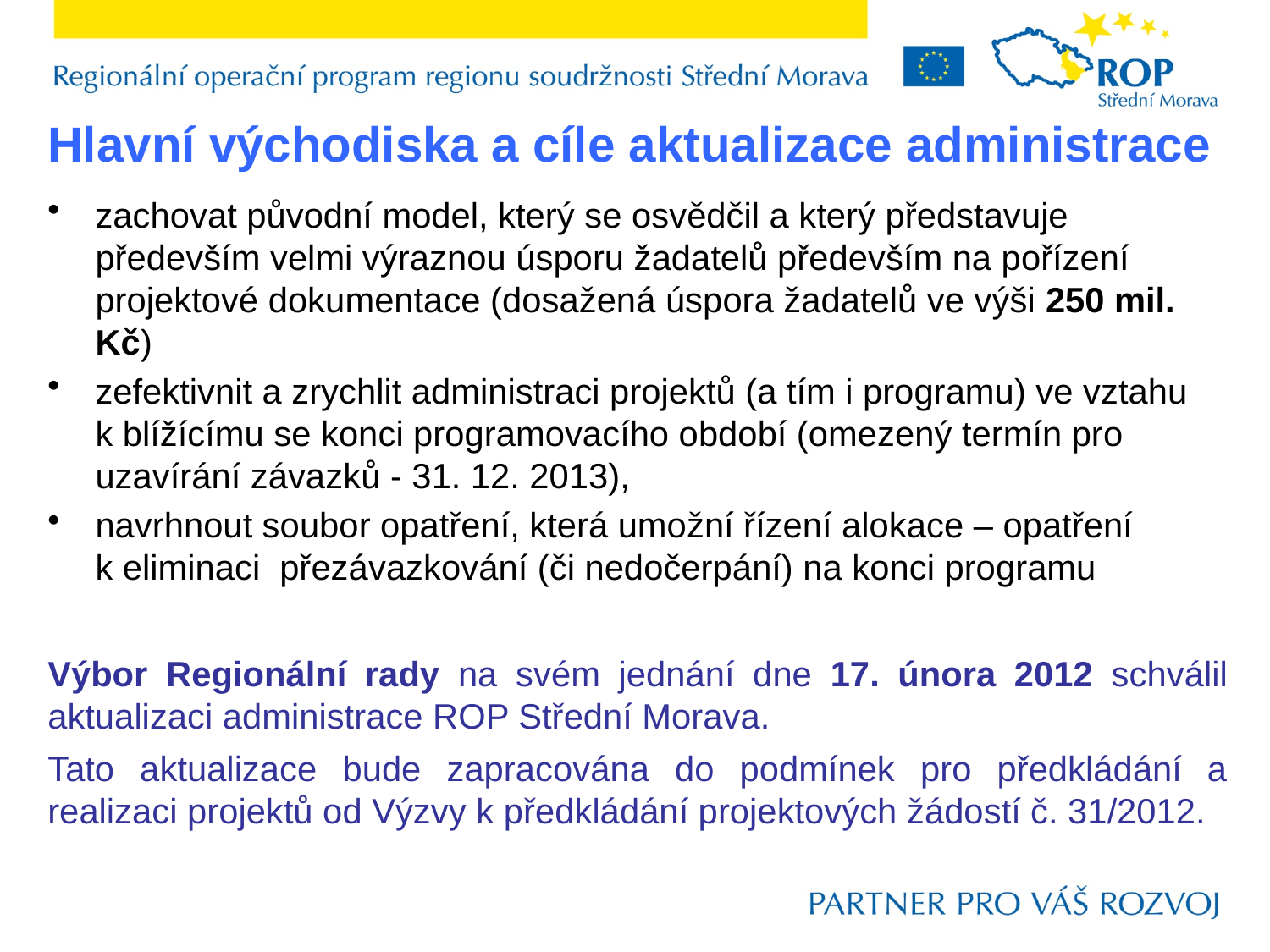

Hlavní východiska a cíle aktualizace administrace
zachovat původní model, který se osvědčil a který představuje především velmi výraznou úsporu žadatelů především na pořízení projektové dokumentace (dosažená úspora žadatelů ve výši 250 mil. Kč)
zefektivnit a zrychlit administraci projektů (a tím i programu) ve vztahu k blížícímu se konci programovacího období (omezený termín pro  uzavírání závazků - 31. 12. 2013),
navrhnout soubor opatření, která umožní řízení alokace – opatření k eliminaci  přezávazkování (či nedočerpání) na konci programu

Výbor Regionální rady na svém jednání dne 17. února 2012 schválil aktualizaci administrace ROP Střední Morava.
Tato aktualizace bude zapracována do podmínek pro předkládání a realizaci projektů od Výzvy k předkládání projektových žádostí č. 31/2012.